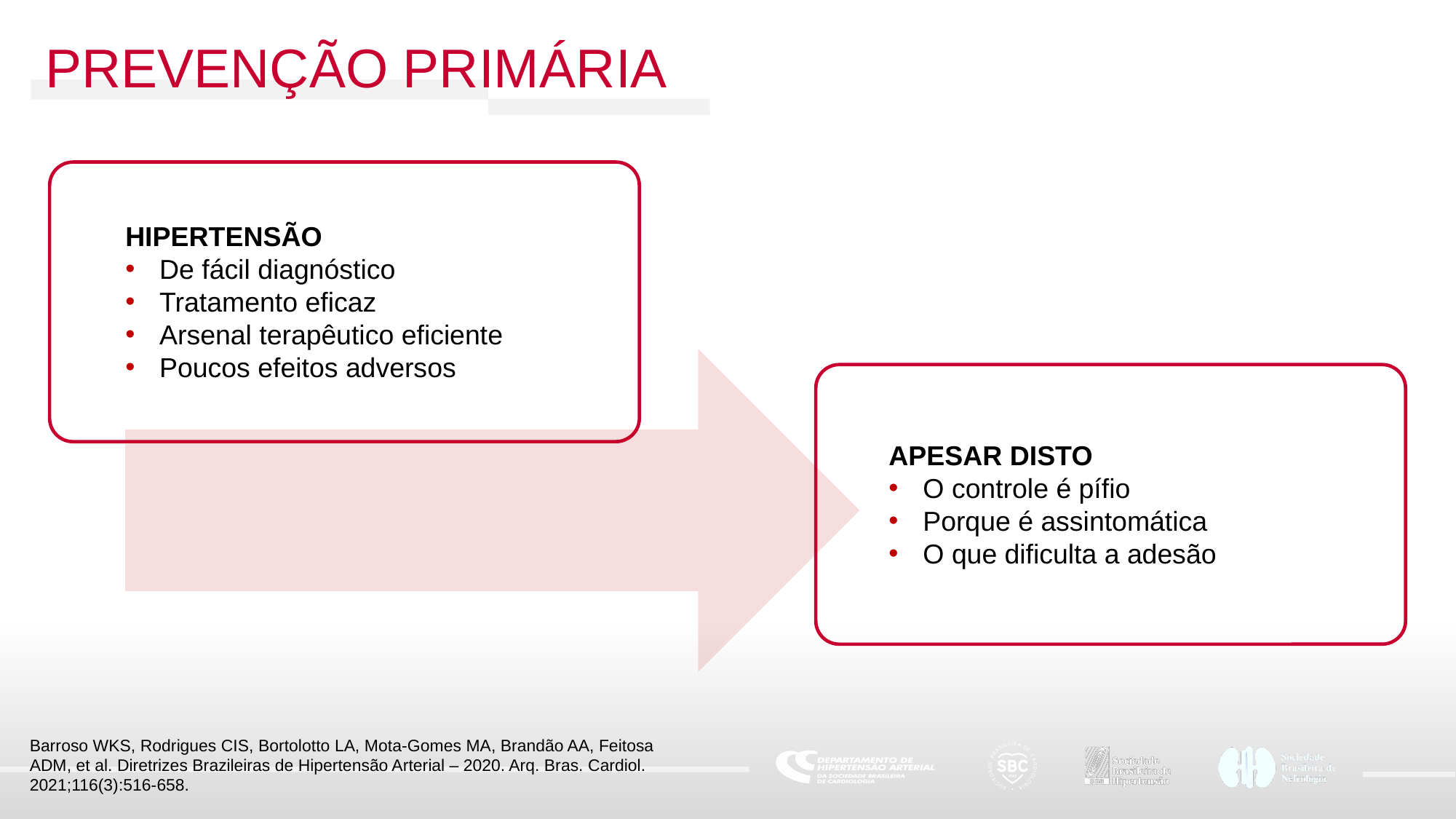

PREVENÇÃO PRIMÁRIA

HIPERTENSÃO
De fácil diagnóstico
Tratamento eficaz
Arsenal terapêutico eficiente
Poucos efeitos adversos

APESAR DISTO
O controle é pífio
Porque é assintomática
O que dificulta a adesão
Barroso WKS, Rodrigues CIS, Bortolotto LA, Mota-Gomes MA, Brandão AA, Feitosa ADM, et al. Diretrizes Brazileiras de Hipertensão Arterial – 2020. Arq. Bras. Cardiol. 2021;116(3):516-658.